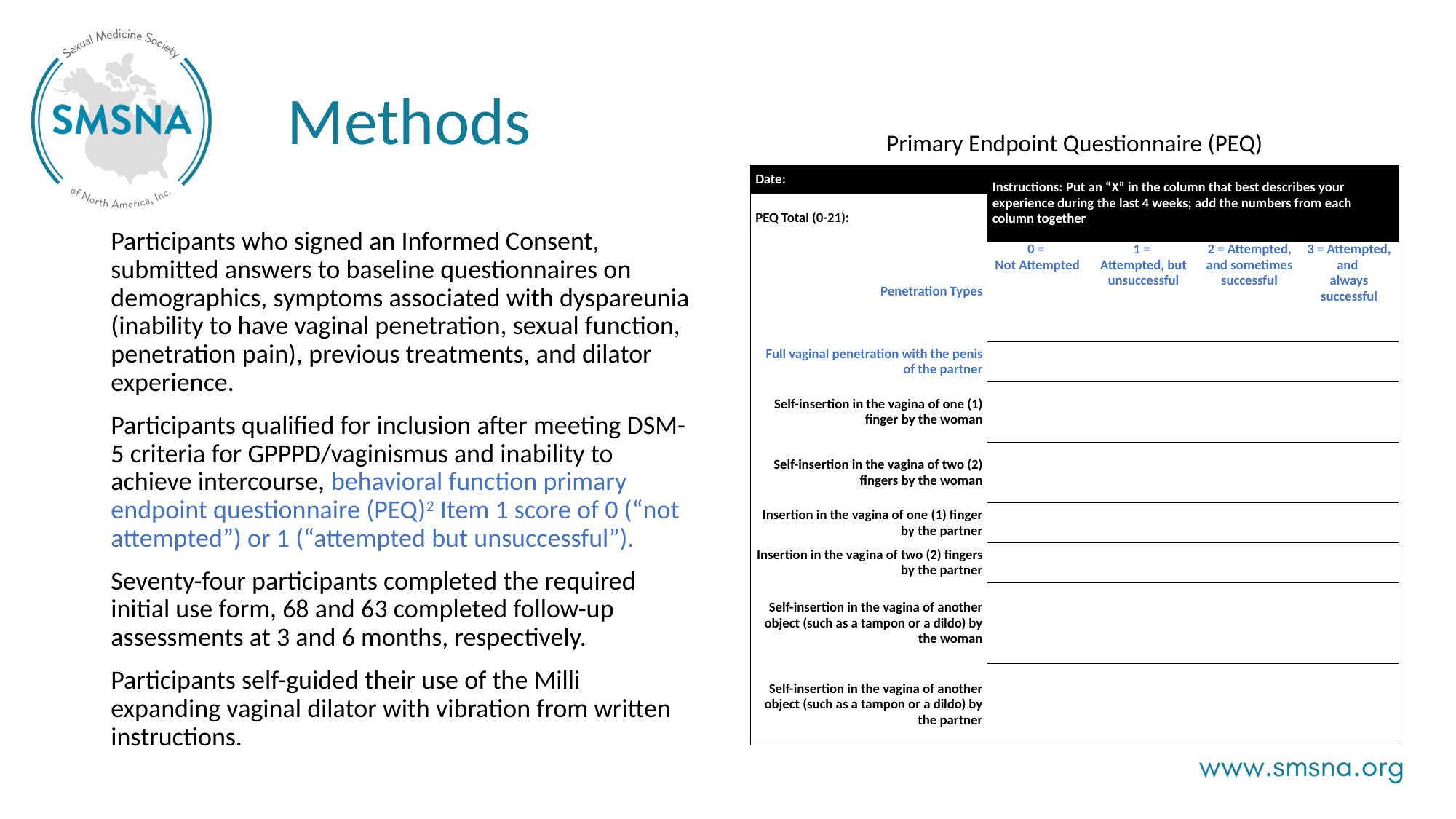

# Methods
Primary Endpoint Questionnaire (PEQ)
| Date: | Instructions: Put an “X” in the column that best describes your experience during the last 4 weeks; add the numbers from each column together |  |  |  |
| --- | --- | --- | --- | --- |
| PEQ Total (0-21): |  |  |  |  |
| Penetration Types | 0 = Not Attempted | 1 = Attempted, but unsuccessful | 2 = Attempted, and sometimes successful | 3 = Attempted, and always successful |
| Full vaginal penetration with the penis of the partner |  |  |  |  |
| Self-insertion in the vagina of one (1) finger by the woman |  |  |  |  |
| Self-insertion in the vagina of two (2) fingers by the woman |  |  |  |  |
| Insertion in the vagina of one (1) finger by the partner |  |  |  |  |
| Insertion in the vagina of two (2) fingers by the partner |  |  |  |  |
| Self-insertion in the vagina of another object (such as a tampon or a dildo) by the woman |  |  |  |  |
| Self-insertion in the vagina of another object (such as a tampon or a dildo) by the partner |  |  |  |  |
Participants who signed an Informed Consent, submitted answers to baseline questionnaires on demographics, symptoms associated with dyspareunia (inability to have vaginal penetration, sexual function, penetration pain), previous treatments, and dilator experience.
Participants qualified for inclusion after meeting DSM-5 criteria for GPPPD/vaginismus and inability to achieve intercourse, behavioral function primary endpoint questionnaire (PEQ)2 Item 1 score of 0 (“not attempted”) or 1 (“attempted but unsuccessful”).
Seventy-four participants completed the required initial use form, 68 and 63 completed follow-up assessments at 3 and 6 months, respectively.
Participants self-guided their use of the Milli expanding vaginal dilator with vibration from written instructions.